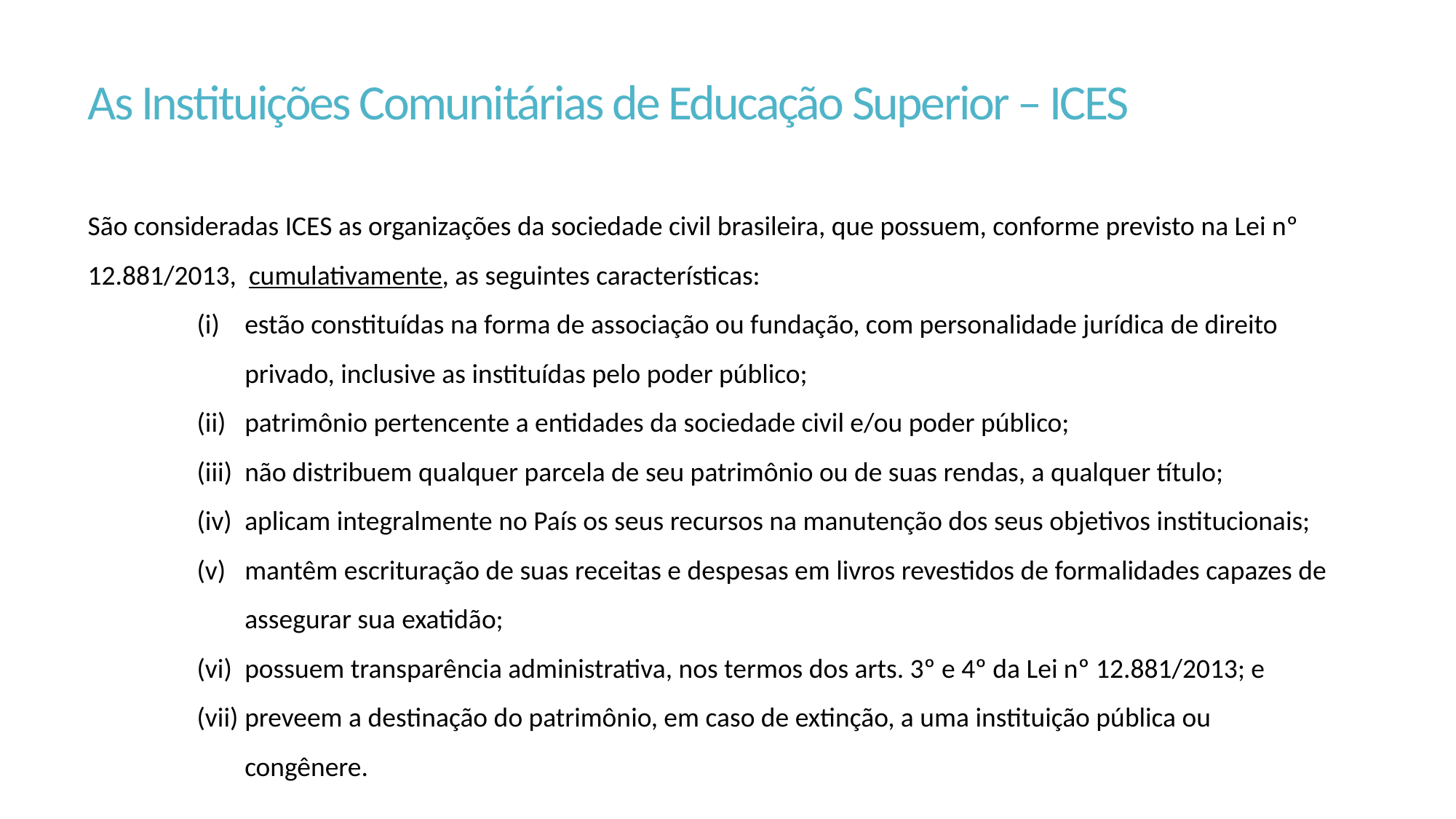

As Instituições Comunitárias de Educação Superior – ICES

São consideradas ICES as organizações da sociedade civil brasileira, que possuem, conforme previsto na Lei nº 12.881/2013,  cumulativamente, as seguintes características:
estão constituídas na forma de associação ou fundação, com personalidade jurídica de direito privado, inclusive as instituídas pelo poder público;
patrimônio pertencente a entidades da sociedade civil e/ou poder público;
não distribuem qualquer parcela de seu patrimônio ou de suas rendas, a qualquer título;
aplicam integralmente no País os seus recursos na manutenção dos seus objetivos institucionais;
mantêm escrituração de suas receitas e despesas em livros revestidos de formalidades capazes de assegurar sua exatidão;
possuem transparência administrativa, nos termos dos arts. 3º e 4º da Lei nº 12.881/2013; e
preveem a destinação do patrimônio, em caso de extinção, a uma instituição pública ou congênere.